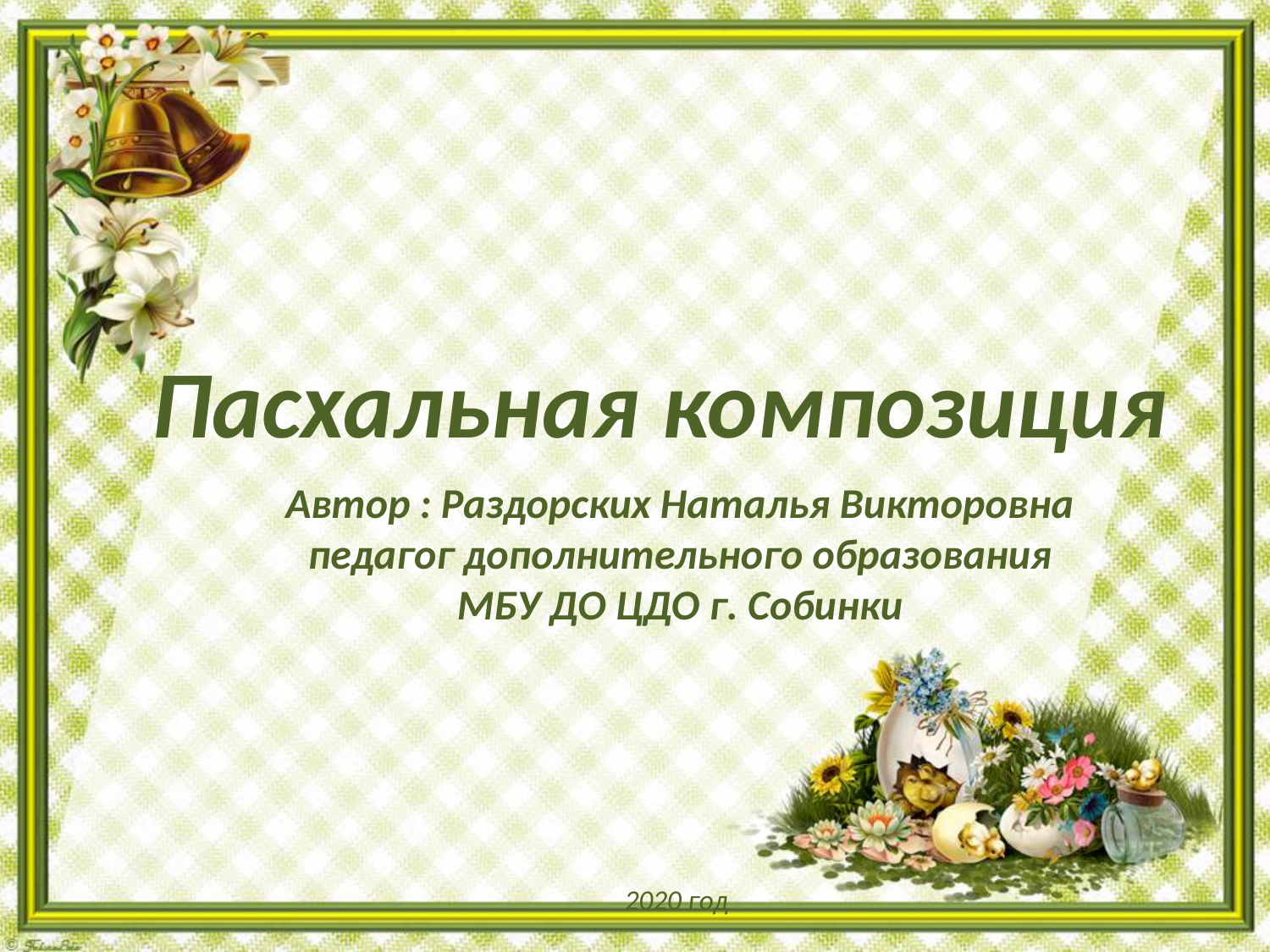

Пасхальная композиция
Автор : Раздорских Наталья Викторовна
педагог дополнительного образования МБУ ДО ЦДО г. Собинки

2020 год